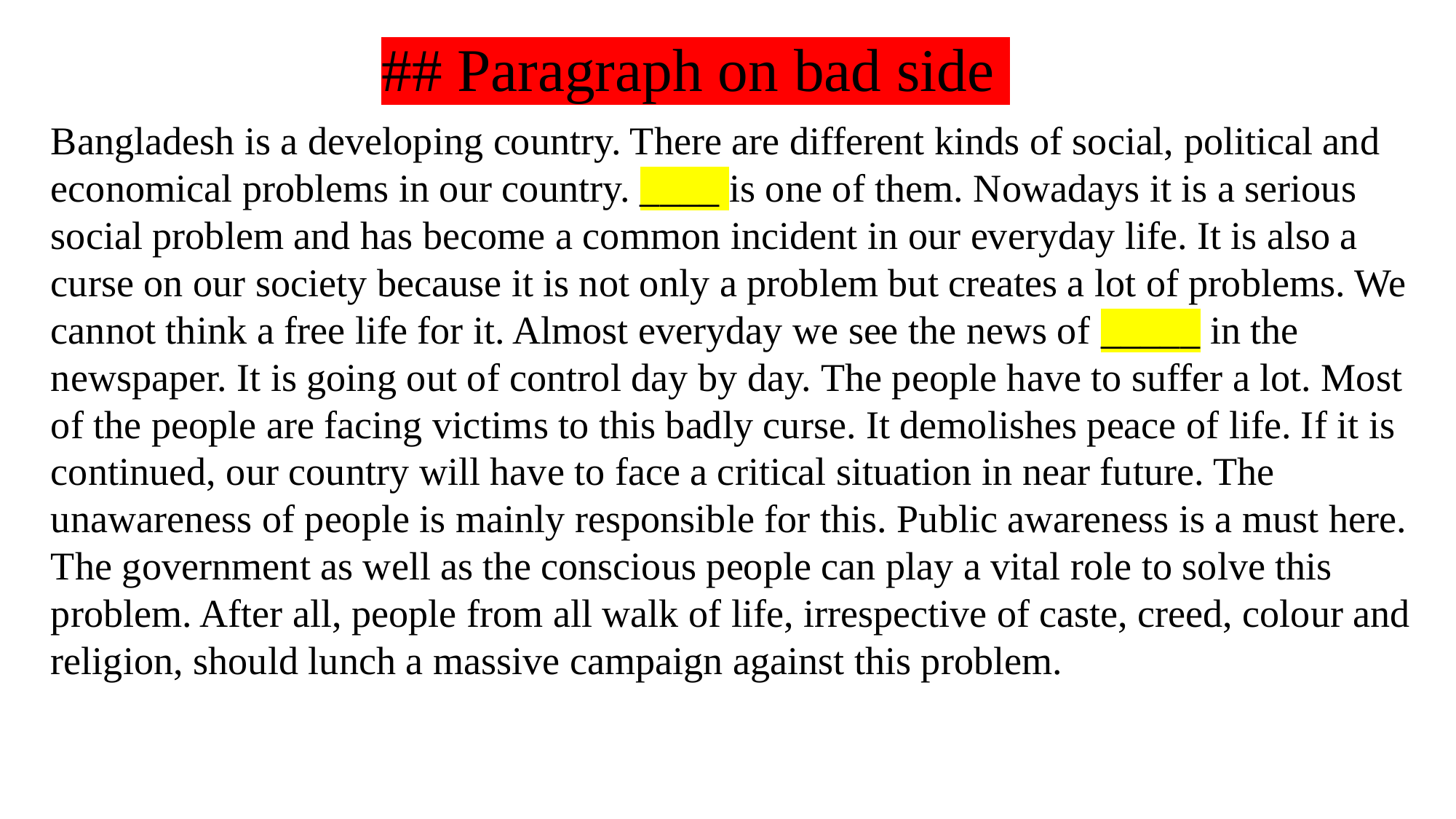

## Paragraph on bad side
Bangladesh is a developing country. There are different kinds of social, political and economical problems in our country. ____ is one of them. Nowadays it is a serious social problem and has become a common incident in our everyday life. It is also a curse on our society because it is not only a problem but creates a lot of problems. We cannot think a free life for it. Almost everyday we see the news of _____ in the newspaper. It is going out of control day by day. The people have to suffer a lot. Most of the people are facing victims to this badly curse. It demolishes peace of life. If it is continued, our country will have to face a critical situation in near future. The unawareness of people is mainly responsible for this. Public awareness is a must here. The government as well as the conscious people can play a vital role to solve this problem. After all, people from all walk of life, irrespective of caste, creed, colour and religion, should lunch a massive campaign against this problem.